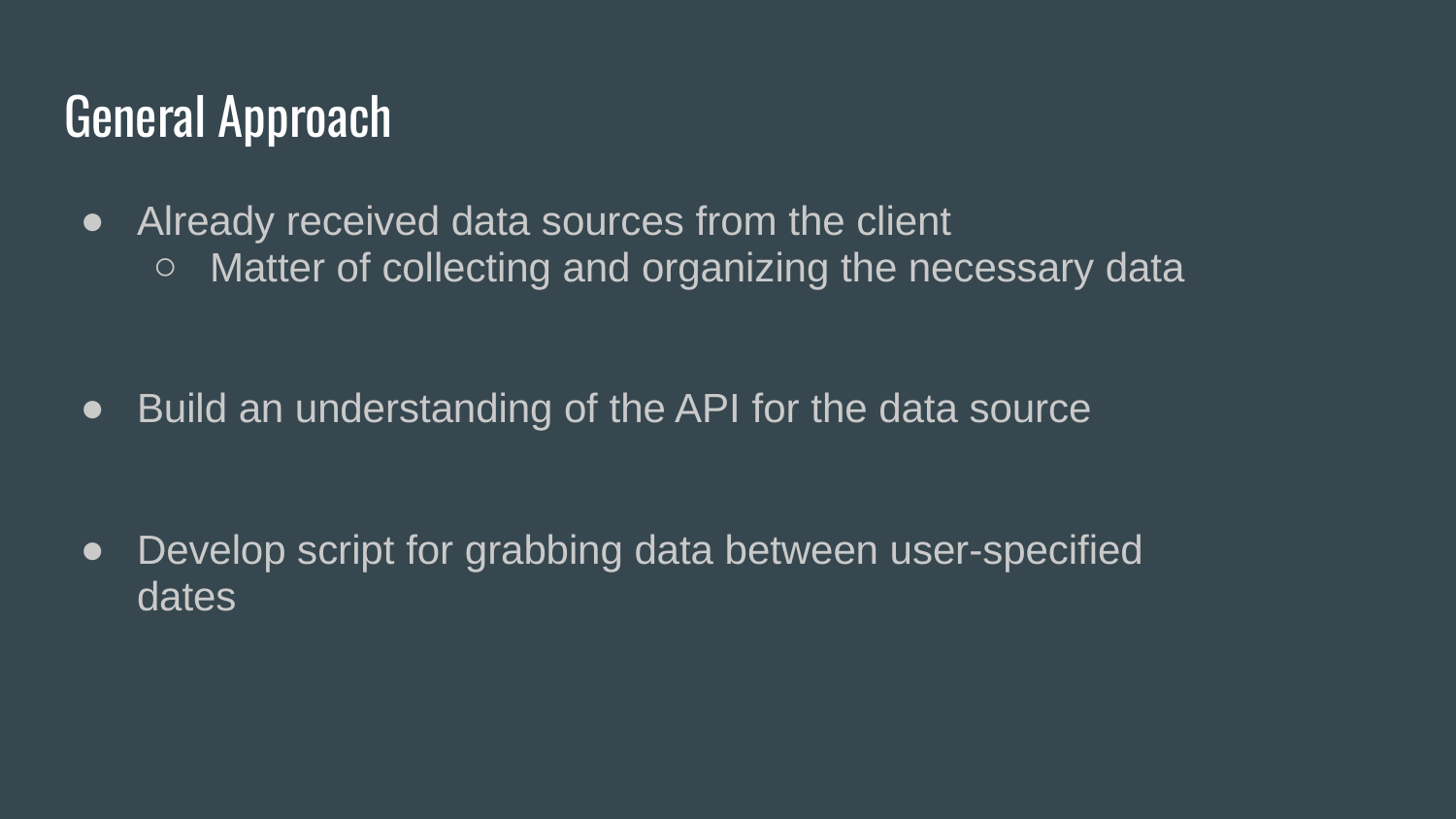

# General Approach
Already received data sources from the client
Matter of collecting and organizing the necessary data

Build an understanding of the API for the data source

Develop script for grabbing data between user-specified dates